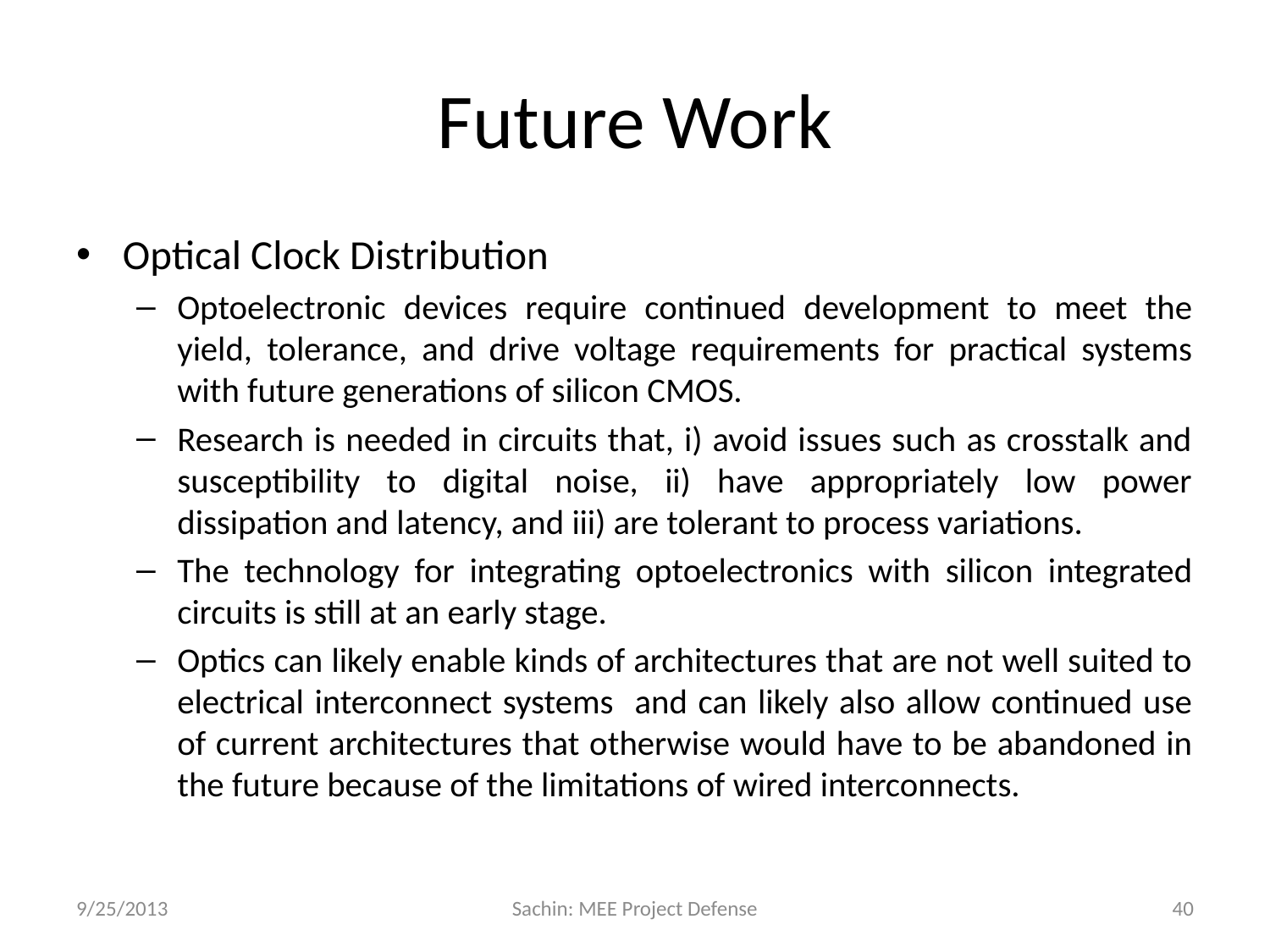

# Future Work
Optical Clock Distribution
Optoelectronic devices require continued development to meet the yield, tolerance, and drive voltage requirements for practical systems with future generations of silicon CMOS.
Research is needed in circuits that, i) avoid issues such as crosstalk and susceptibility to digital noise, ii) have appropriately low power dissipation and latency, and iii) are tolerant to process variations.
The technology for integrating optoelectronics with silicon integrated circuits is still at an early stage.
Optics can likely enable kinds of architectures that are not well suited to electrical interconnect systems  and can likely also allow continued use of current architectures that otherwise would have to be abandoned in the future because of the limitations of wired interconnects.
9/25/2013
Sachin: MEE Project Defense
40